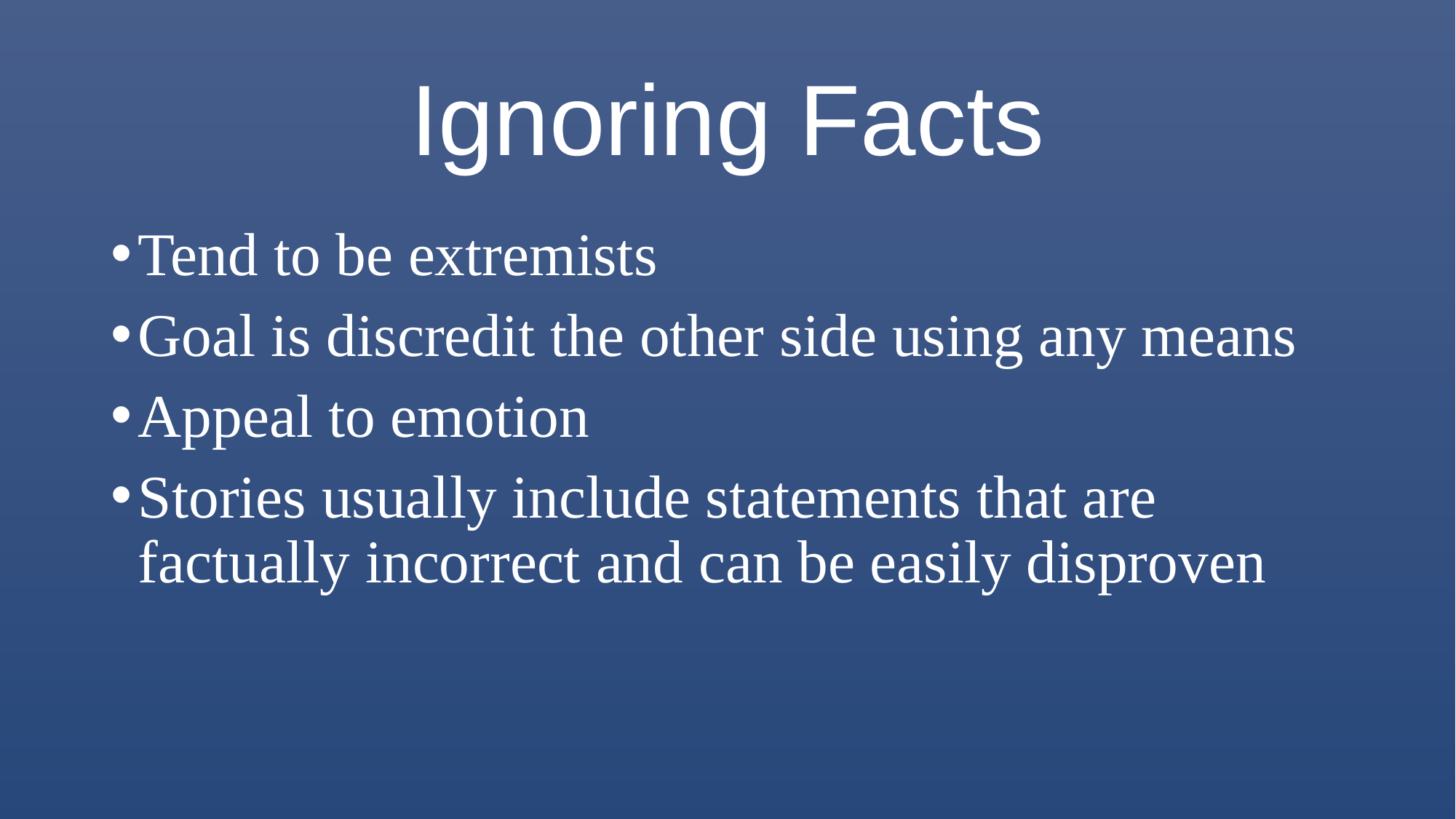

# Ignoring Facts
Tend to be extremists
Goal is discredit the other side using any means
Appeal to emotion
Stories usually include statements that are factually incorrect and can be easily disproven